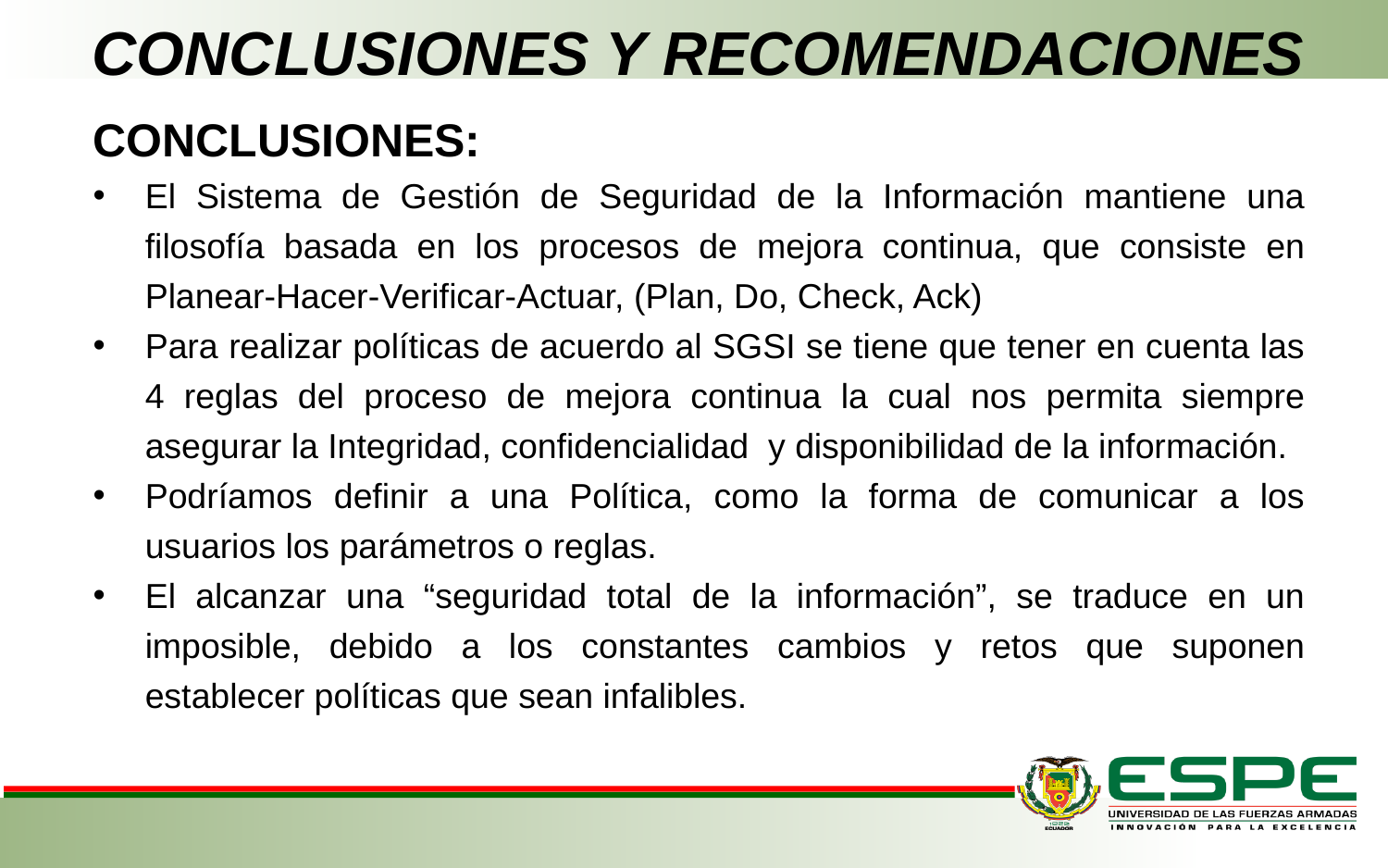

# CONCLUSIONES Y RECOMENDACIONES
CONCLUSIONES:
El Sistema de Gestión de Seguridad de la Información mantiene una filosofía basada en los procesos de mejora continua, que consiste en Planear-Hacer-Verificar-Actuar, (Plan, Do, Check, Ack)
Para realizar políticas de acuerdo al SGSI se tiene que tener en cuenta las 4 reglas del proceso de mejora continua la cual nos permita siempre asegurar la Integridad, confidencialidad  y disponibilidad de la información.
Podríamos definir a una Política, como la forma de comunicar a los usuarios los parámetros o reglas.
El alcanzar una “seguridad total de la información”, se traduce en un imposible, debido a los constantes cambios y retos que suponen establecer políticas que sean infalibles.